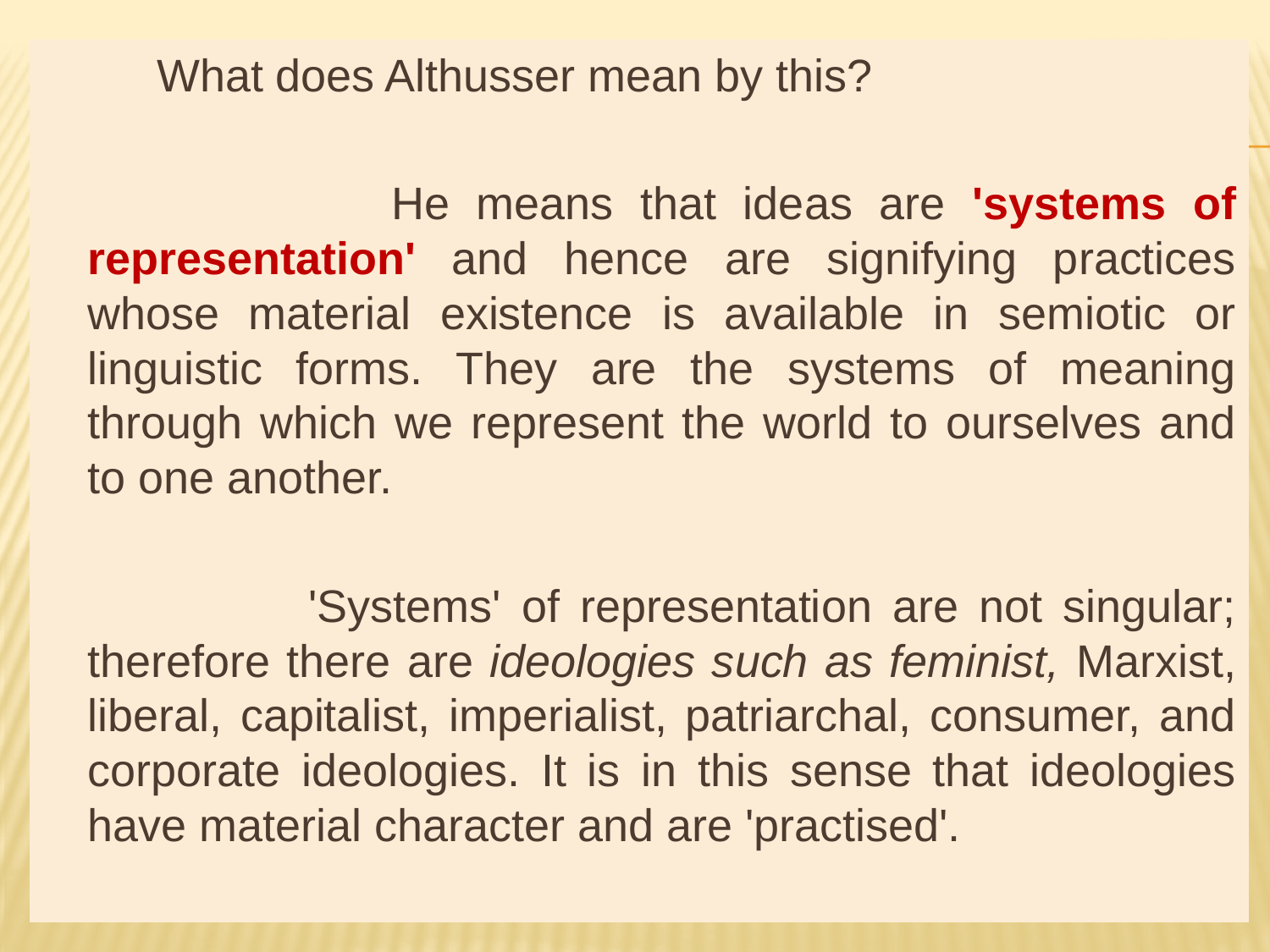

What does Althusser mean by this?

             He means that ideas are 'systems of representation' and hence are signifying practices whose material existence is available in semiotic or linguistic forms. They are the systems of meaning through which we represent the world to ourselves and to one another.

             'Systems' of representation are not singular; therefore there are ideologies such as feminist, Marxist, liberal, capitalist, imperialist, patriarchal, consumer, and corporate ideologies. It is in this sense that ideologies have material character and are 'practised'.